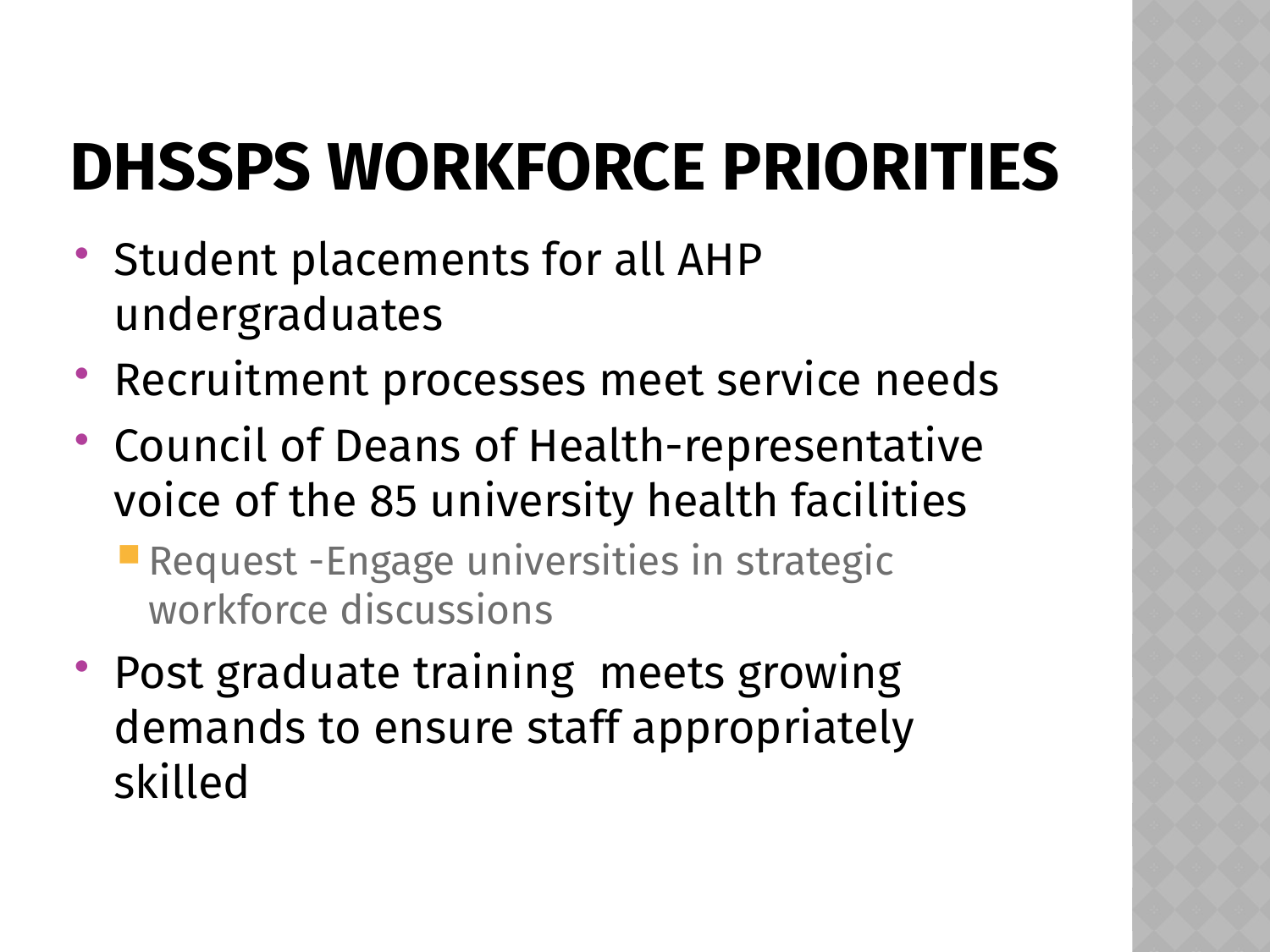

# DHSSPS Workforce priorities
Student placements for all AHP undergraduates
Recruitment processes meet service needs
Council of Deans of Health-representative voice of the 85 university health facilities
Request -Engage universities in strategic workforce discussions
Post graduate training  meets growing demands to ensure staff appropriately skilled